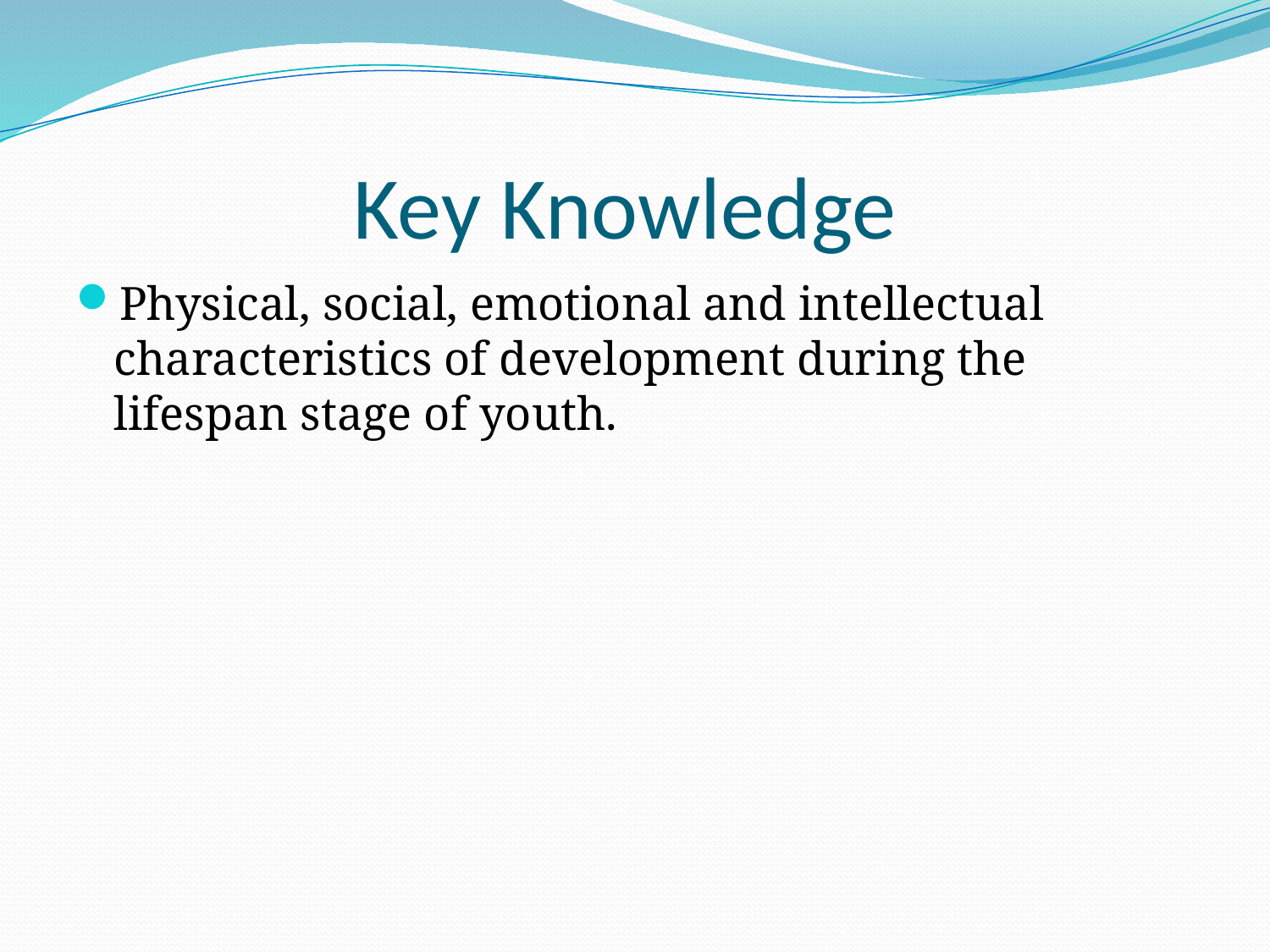

# Key Knowledge
Physical, social, emotional and intellectual characteristics of development during the lifespan stage of youth.